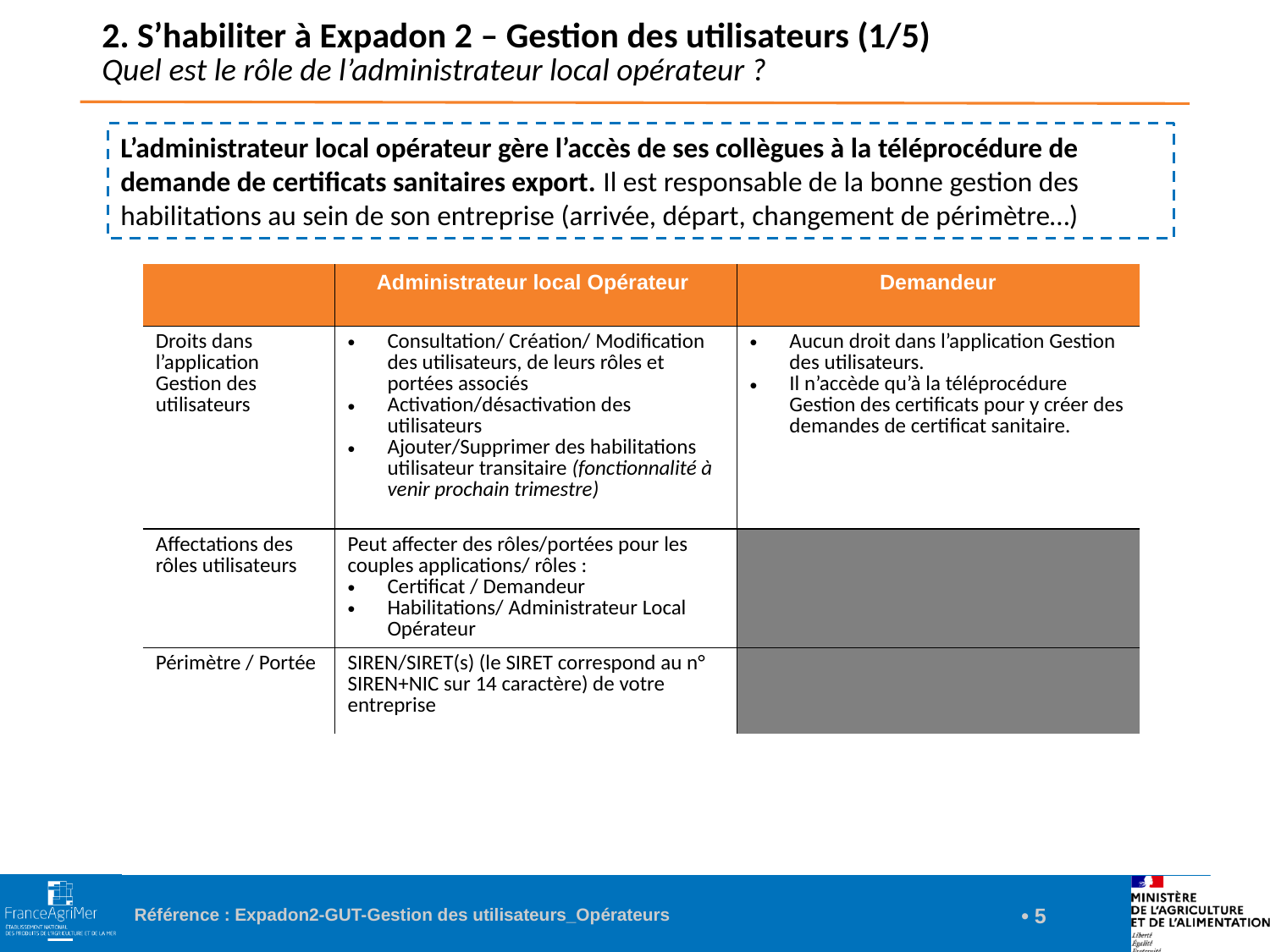

2. S’habiliter à Expadon 2 – Gestion des utilisateurs (1/5)
Quel est le rôle de l’administrateur local opérateur ?
L’administrateur local opérateur gère l’accès de ses collègues à la téléprocédure de demande de certificats sanitaires export. Il est responsable de la bonne gestion des habilitations au sein de son entreprise (arrivée, départ, changement de périmètre…)
|  | Administrateur local Opérateur | Demandeur |
| --- | --- | --- |
| Droits dans l’application Gestion des utilisateurs | Consultation/ Création/ Modification des utilisateurs, de leurs rôles et portées associés Activation/désactivation des utilisateurs Ajouter/Supprimer des habilitations utilisateur transitaire (fonctionnalité à venir prochain trimestre) | Aucun droit dans l’application Gestion des utilisateurs. Il n’accède qu’à la téléprocédure Gestion des certificats pour y créer des demandes de certificat sanitaire. |
| Affectations des rôles utilisateurs | Peut affecter des rôles/portées pour les couples applications/ rôles : Certificat / Demandeur Habilitations/ Administrateur Local Opérateur |  |
| Périmètre / Portée | SIREN/SIRET(s) (le SIRET correspond au n° SIREN+NIC sur 14 caractère) de votre entreprise |  |